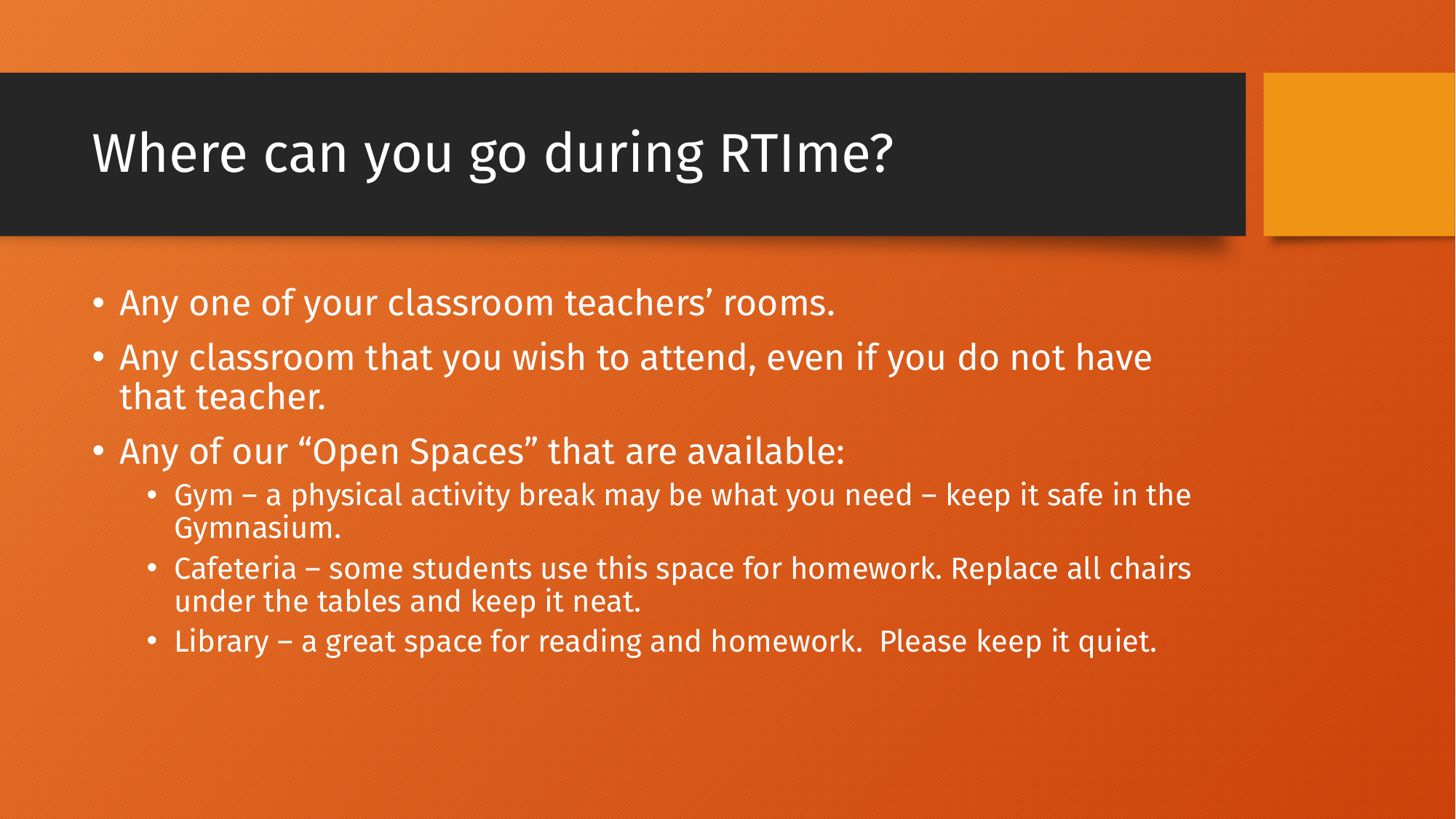

# Where can you go during RTIme?
Any one of your classroom teachers’ rooms.
Any classroom that you wish to attend, even if you do not have that teacher.
Any of our “Open Spaces” that are available:
Gym – a physical activity break may be what you need – keep it safe in the Gymnasium.
Cafeteria – some students use this space for homework. Replace all chairs under the tables and keep it neat.
Library – a great space for reading and homework.  Please keep it quiet.